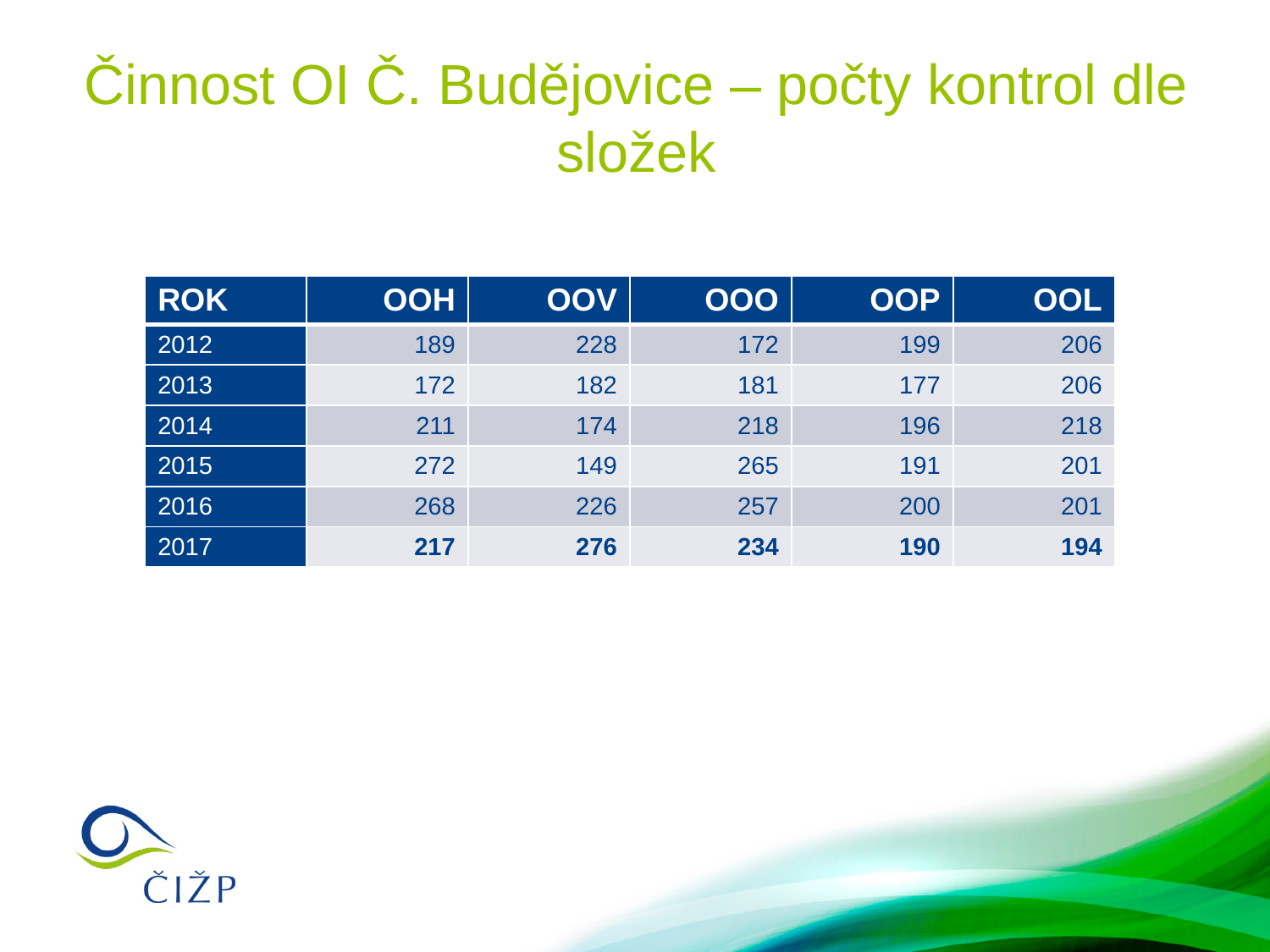

# Činnost OI Č. Budějovice – počty kontrol dle složek
| ROK | OOH | OOV | OOO | OOP | OOL |
| --- | --- | --- | --- | --- | --- |
| 2012 | 189 | 228 | 172 | 199 | 206 |
| 2013 | 172 | 182 | 181 | 177 | 206 |
| 2014 | 211 | 174 | 218 | 196 | 218 |
| 2015 | 272 | 149 | 265 | 191 | 201 |
| 2016 | 268 | 226 | 257 | 200 | 201 |
| 2017 | 217 | 276 | 234 | 190 | 194 |